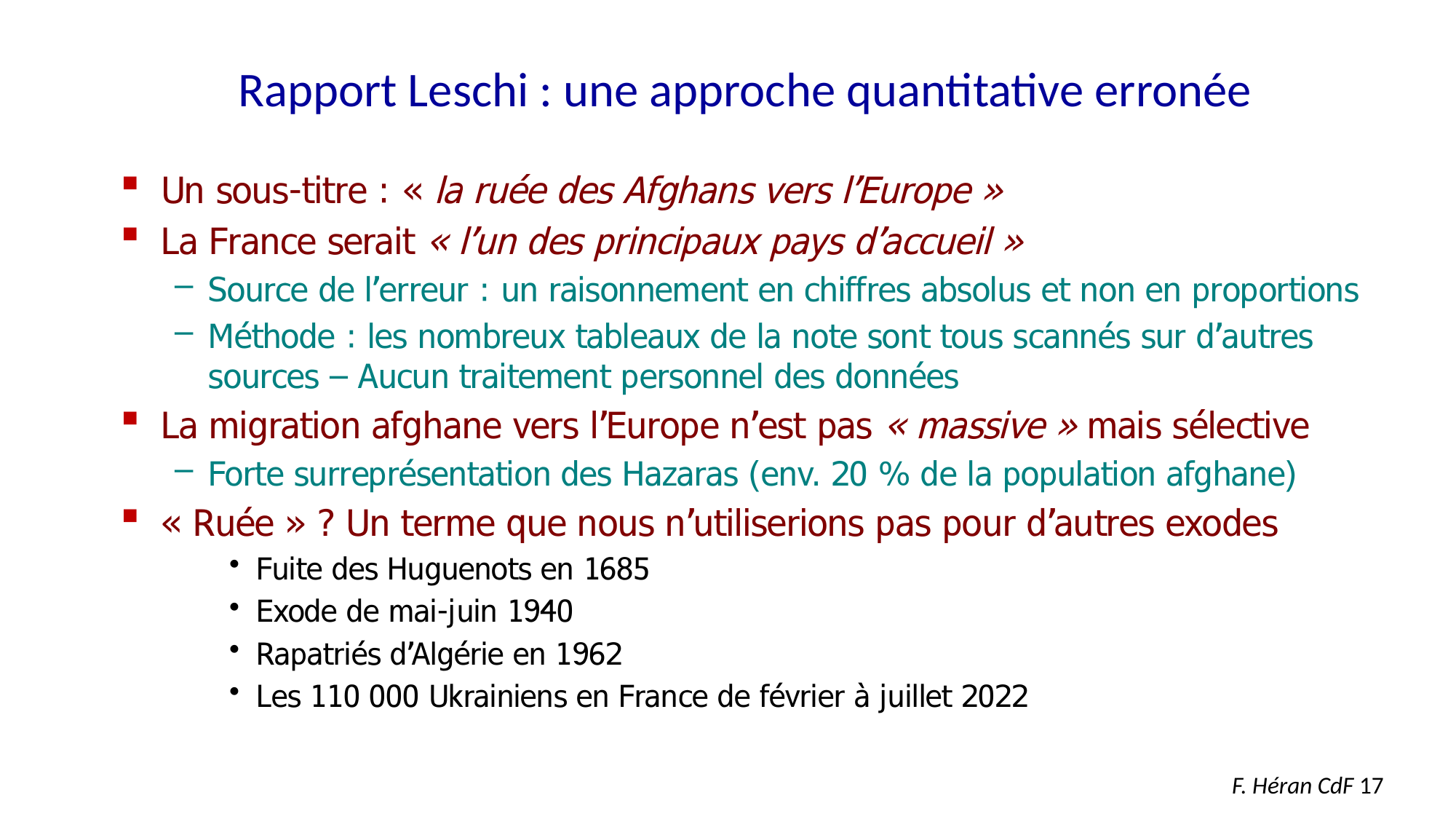

# Rapport Leschi : une approche quantitative erronée
Un sous-titre : « la ruée des Afghans vers l’Europe »
La France serait « l’un des principaux pays d’accueil »
Source de l’erreur : un raisonnement en chiffres absolus et non en proportions
Méthode : les nombreux tableaux de la note sont tous scannés sur d’autres sources – Aucun traitement personnel des données
La migration afghane vers l’Europe n’est pas « massive » mais sélective
Forte surreprésentation des Hazaras (env. 20 % de la population afghane)
« Ruée » ? Un terme que nous n’utiliserions pas pour d’autres exodes
Fuite des Huguenots en 1685
Exode de mai-juin 1940
Rapatriés d’Algérie en 1962
Les 110 000 Ukrainiens en France de février à juillet 2022

F. Héran CdF 17